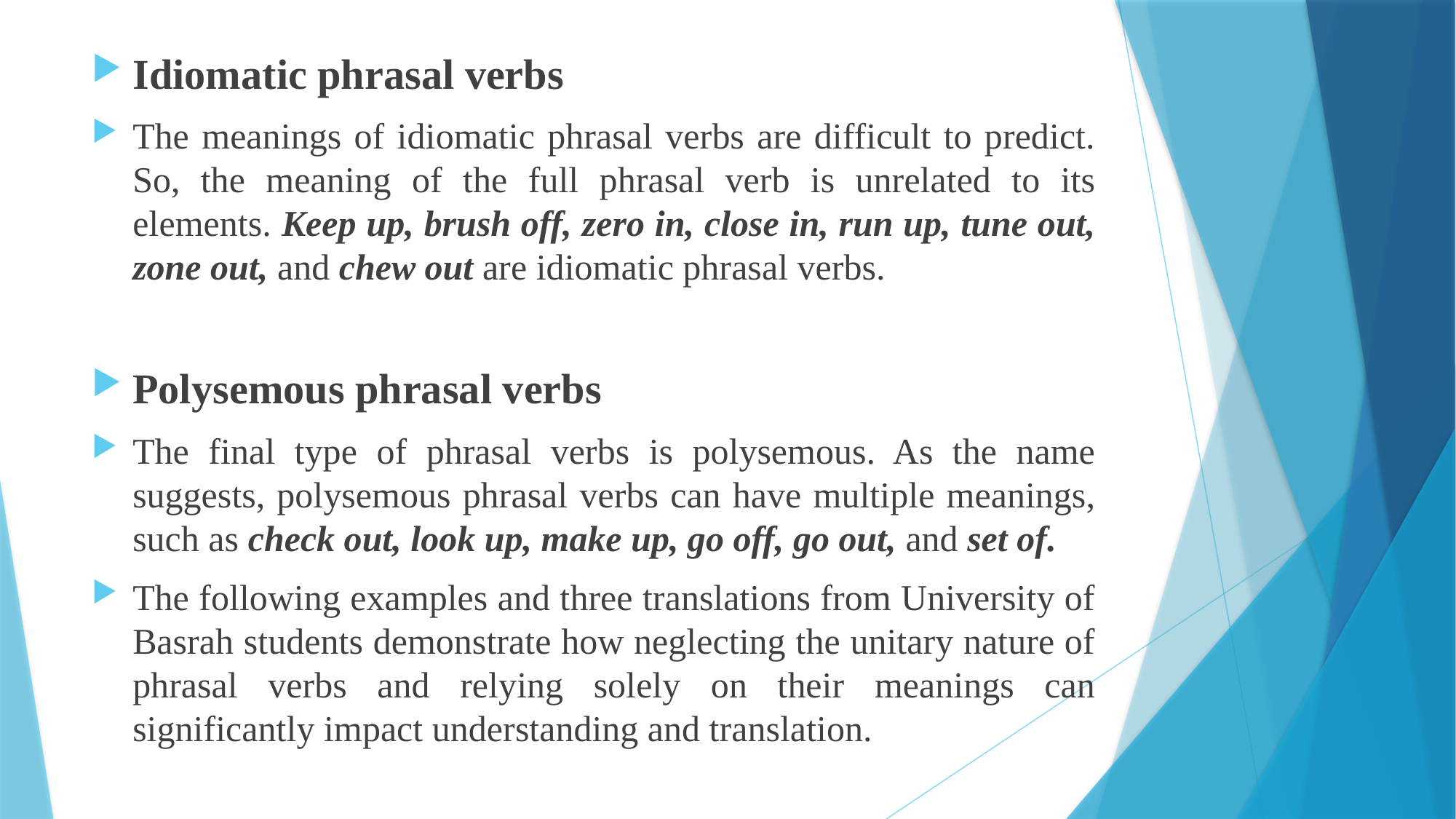

Idiomatic phrasal verbs
The meanings of idiomatic phrasal verbs are difficult to predict. So, the meaning of the full phrasal verb is unrelated to its elements. Keep up, brush off, zero in, close in, run up, tune out, zone out, and chew out are idiomatic phrasal verbs.

Polysemous phrasal verbs
The final type of phrasal verbs is polysemous. As the name suggests, polysemous phrasal verbs can have multiple meanings, such as check out, look up, make up, go off, go out, and set of.
The following examples and three translations from University of Basrah students demonstrate how neglecting the unitary nature of phrasal verbs and relying solely on their meanings can significantly impact understanding and translation.

#